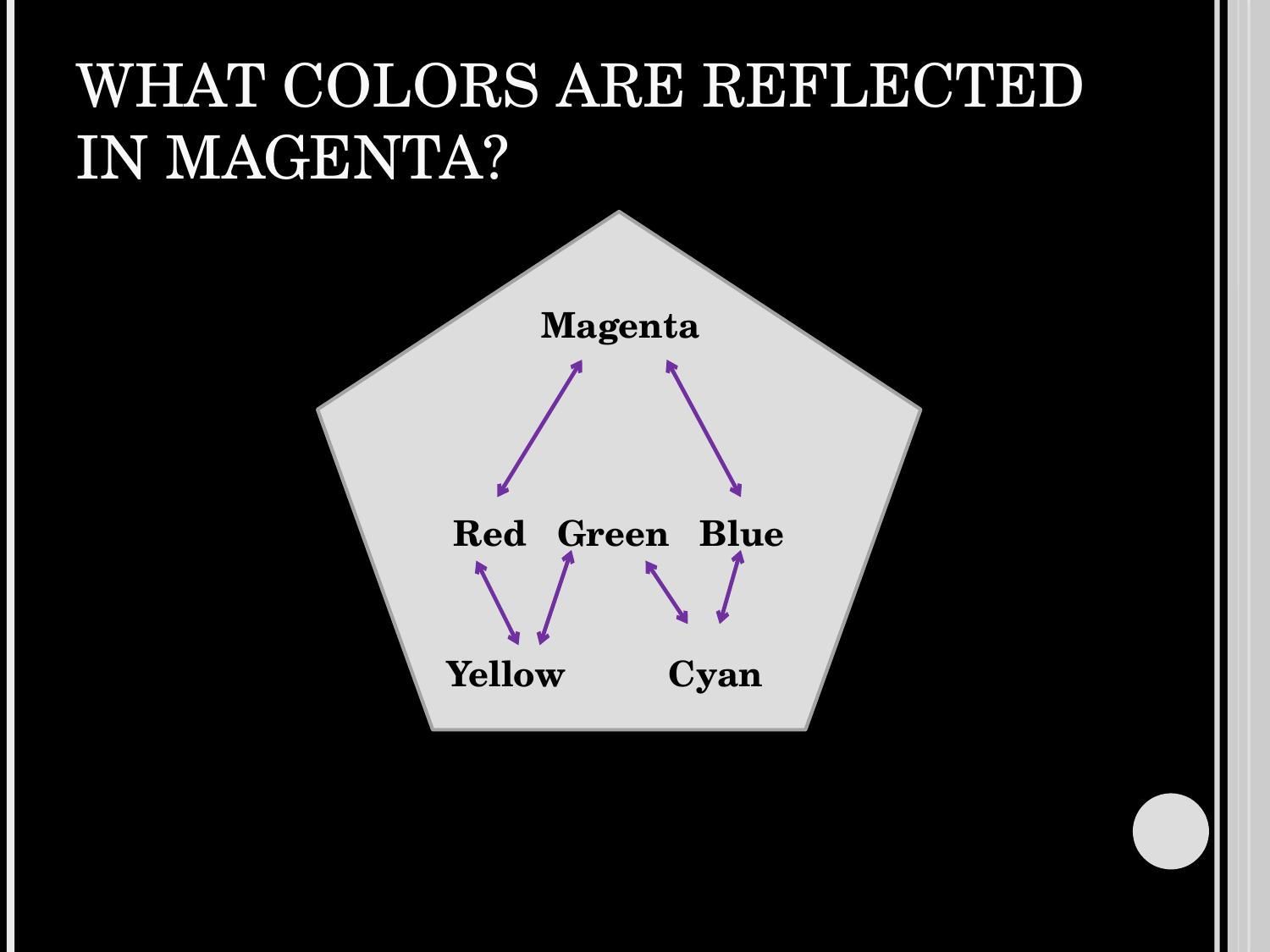

# What colors are reflected in Magenta?
Red   Green   Blue
Magenta
Cyan
Yellow
Cyan